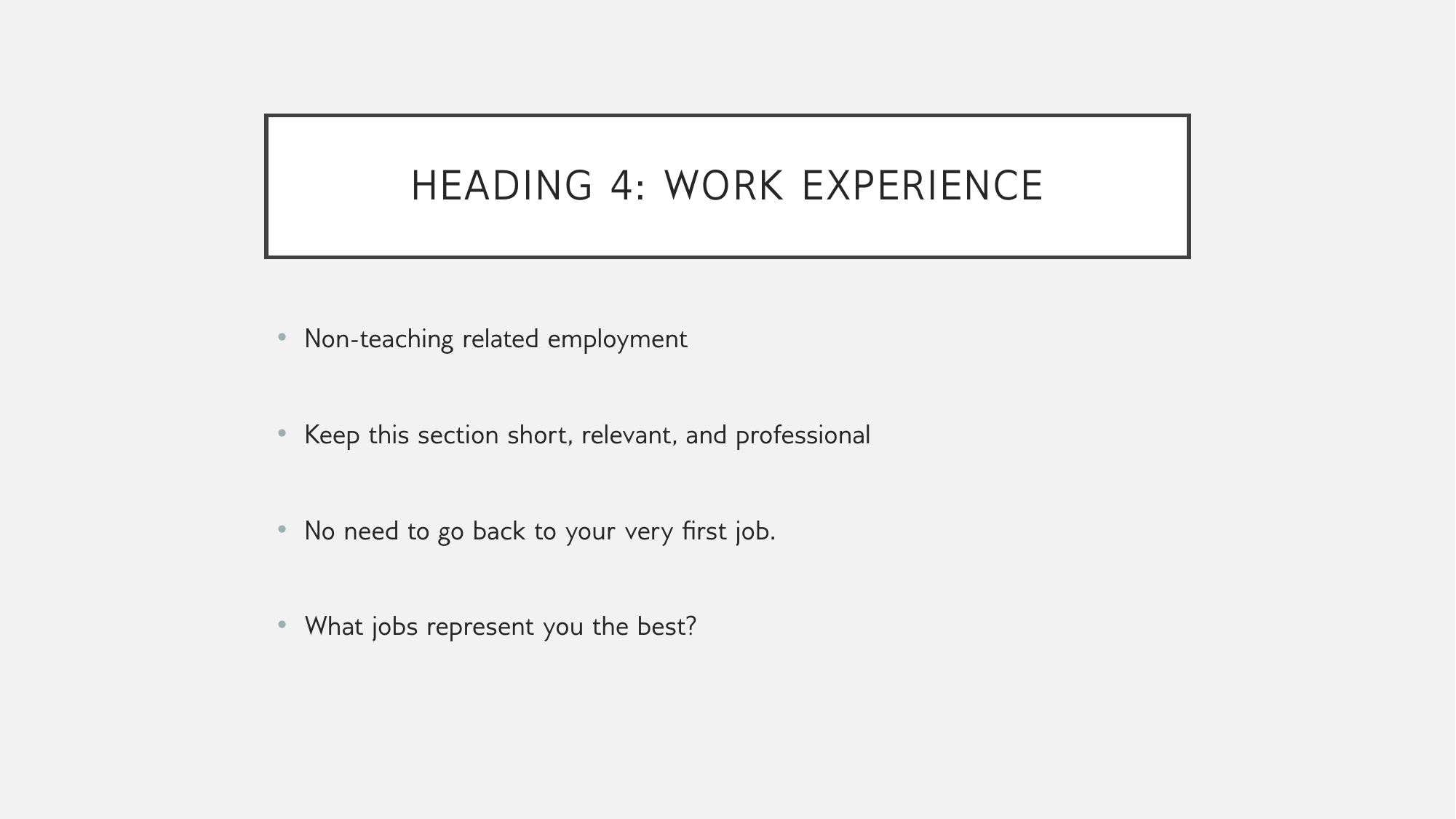

# Heading 4: Work experience
Non-teaching related employment

Keep this section short, relevant, and professional

No need to go back to your very first job.

What jobs represent you the best?